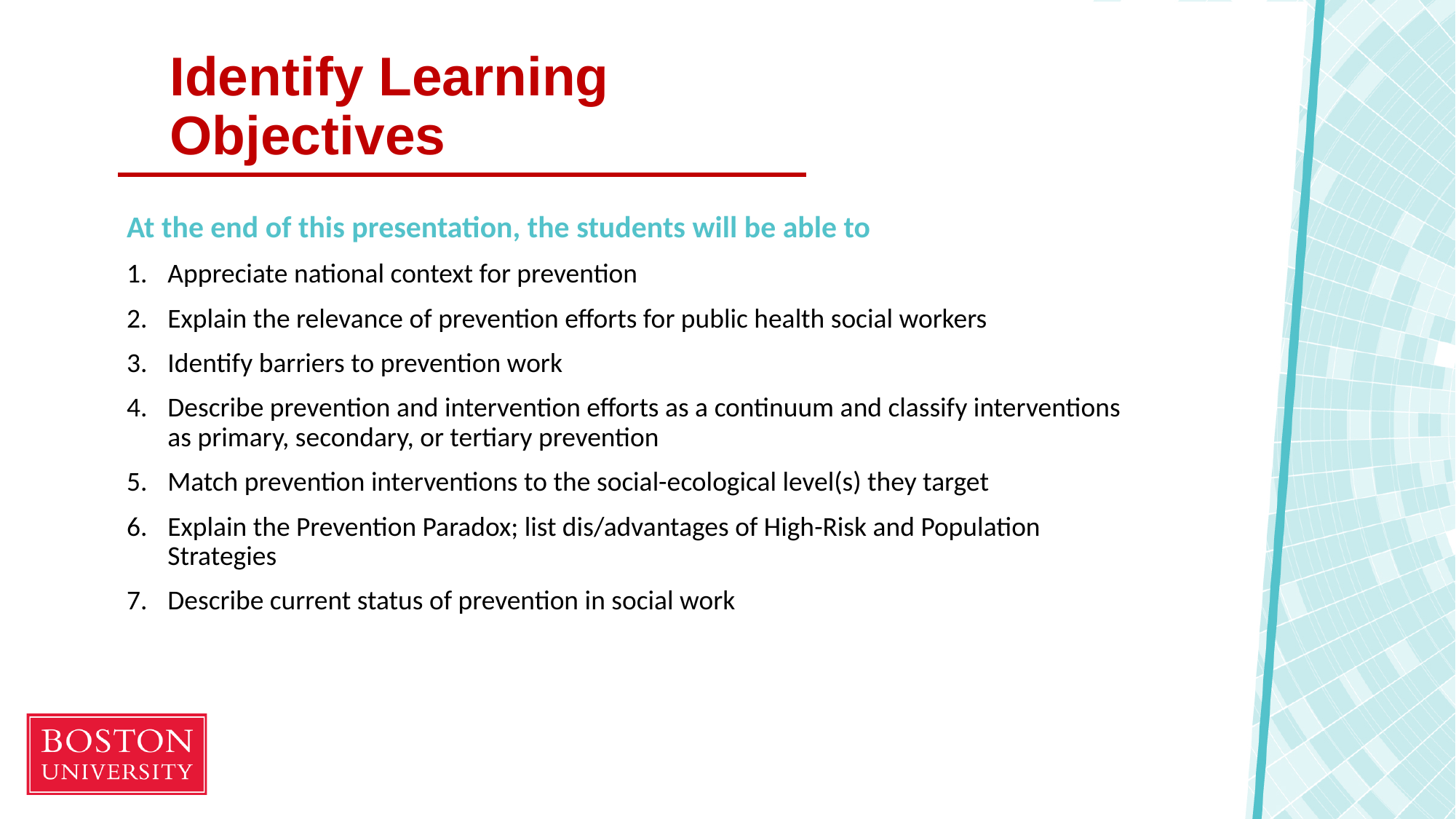

# Identify Learning Objectives
At the end of this presentation, the students will be able to
Appreciate national context for prevention
Explain the relevance of prevention efforts for public health social workers
Identify barriers to prevention work
Describe prevention and intervention efforts as a continuum and classify interventions as primary, secondary, or tertiary prevention
Match prevention interventions to the social-ecological level(s) they target
Explain the Prevention Paradox; list dis/advantages of High-Risk and Population Strategies
Describe current status of prevention in social work